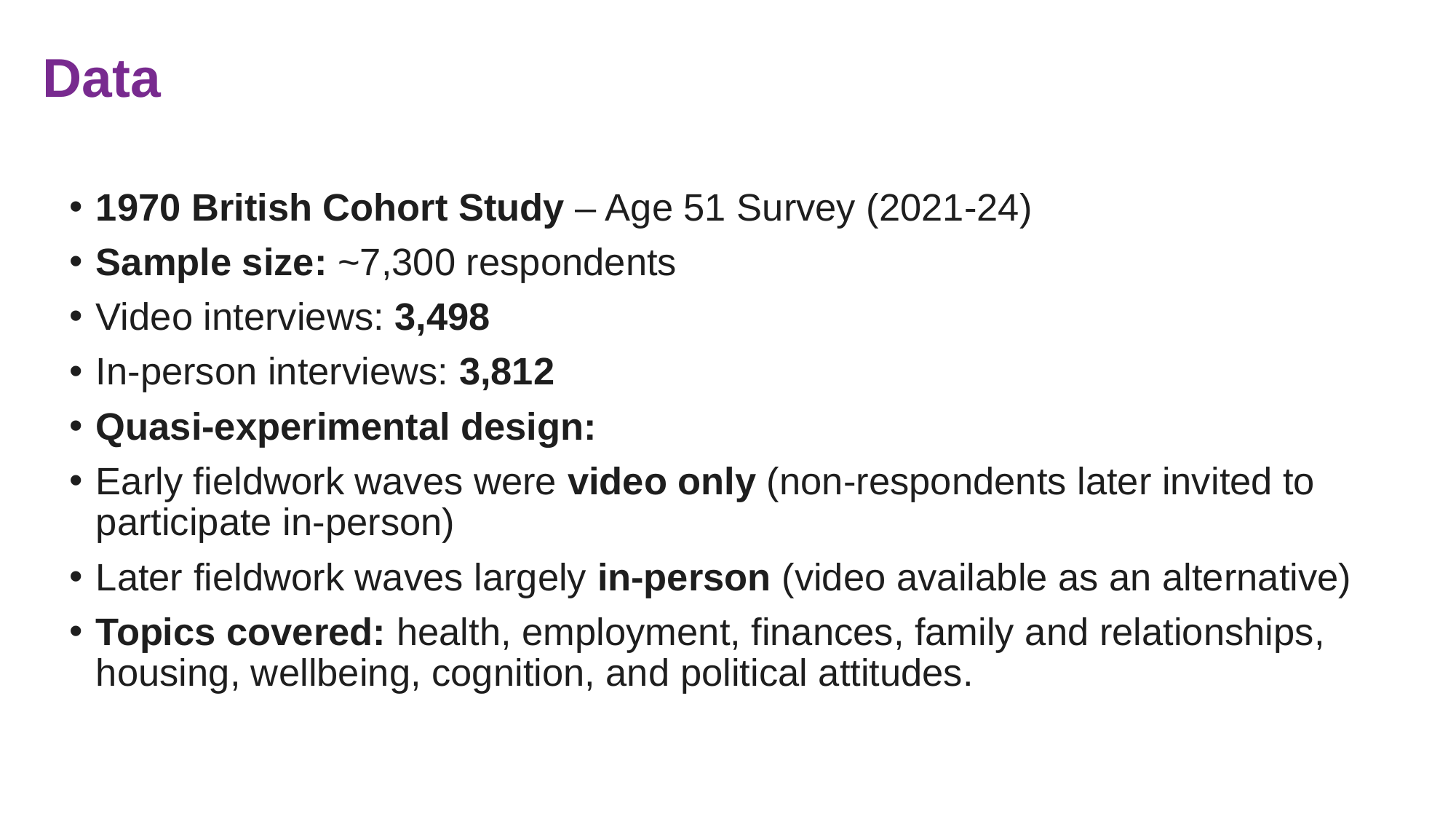

# Data
1970 British Cohort Study – Age 51 Survey (2021-24)
Sample size: ~7,300 respondents
Video interviews: 3,498
In-person interviews: 3,812
Quasi-experimental design:
Early fieldwork waves were video only (non-respondents later invited to participate in-person)
Later fieldwork waves largely in-person (video available as an alternative)
Topics covered: health, employment, finances, family and relationships, housing, wellbeing, cognition, and political attitudes.